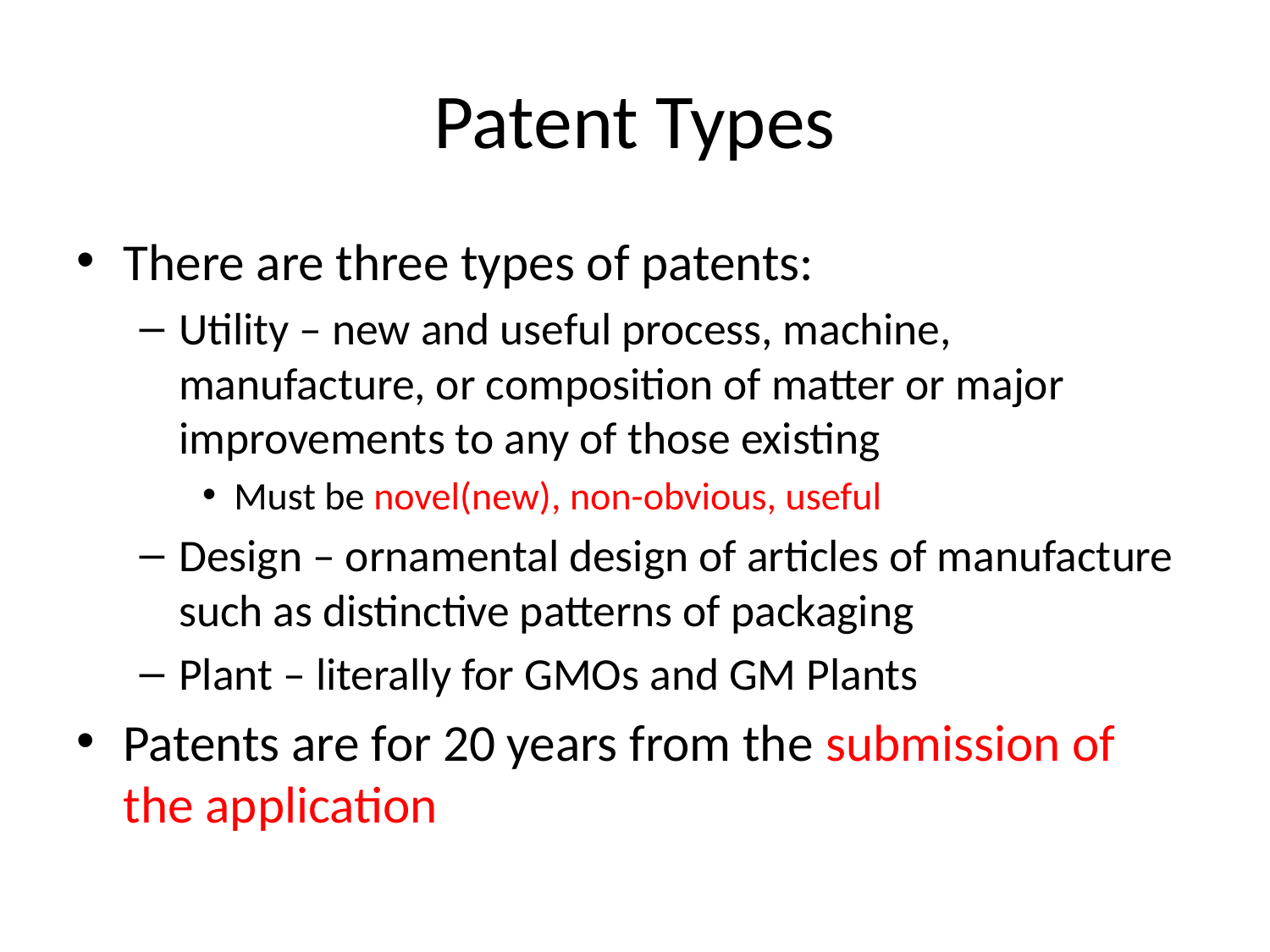

# Patent Types
There are three types of patents:
Utility – new and useful process, machine, manufacture, or composition of matter or major improvements to any of those existing
Must be novel(new), non-obvious, useful
Design – ornamental design of articles of manufacture such as distinctive patterns of packaging
Plant – literally for GMOs and GM Plants
Patents are for 20 years from the submission of the application